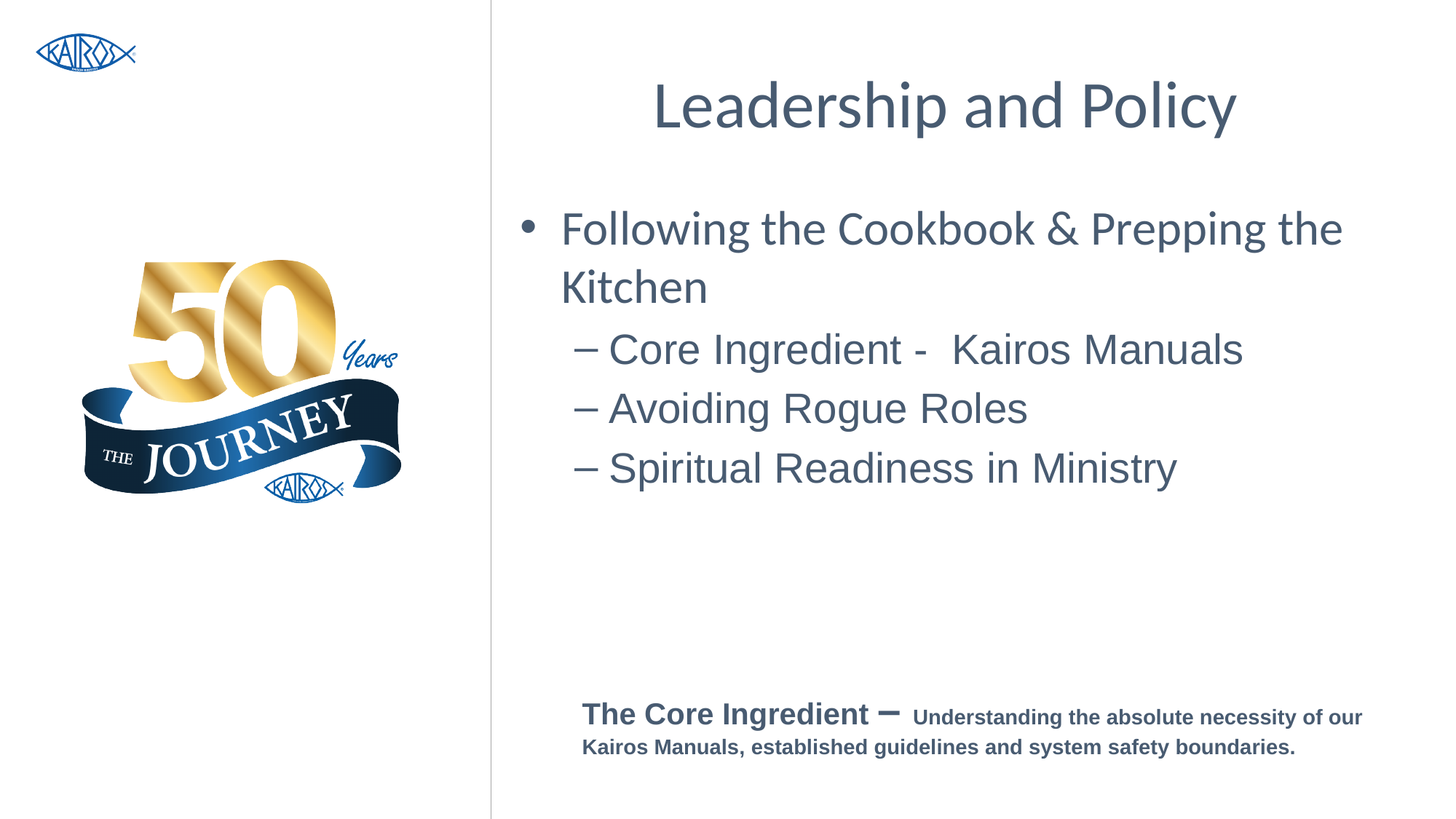

# Leadership and Policy
Following the Cookbook & Prepping the Kitchen
Core Ingredient -  Kairos Manuals
Avoiding Rogue Roles
Spiritual Readiness in Ministry

The Core Ingredient – Understanding the absolute necessity of our Kairos Manuals, established guidelines and system safety boundaries.